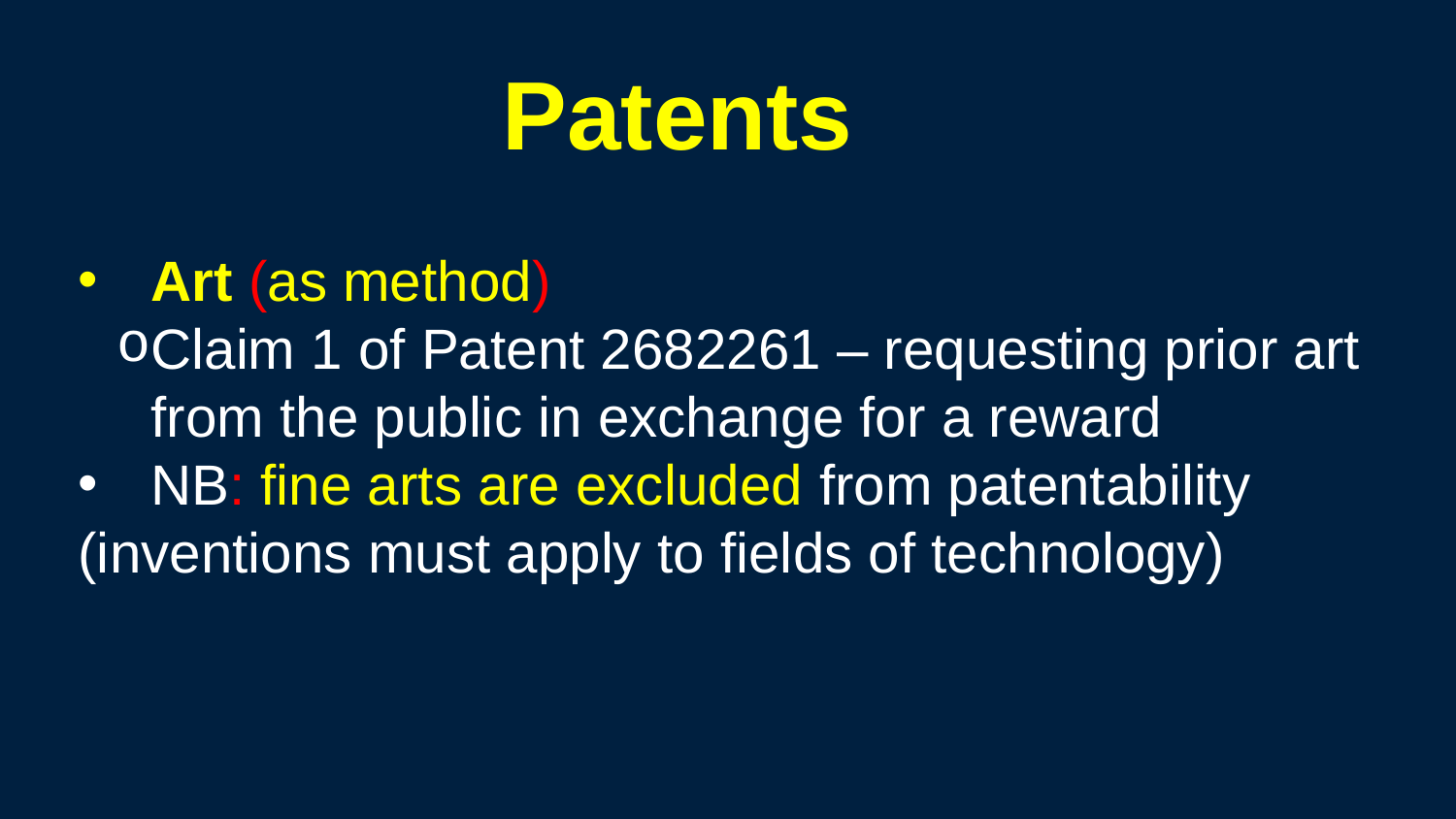

Patents
Art (as method)
Claim 1 of Patent 2682261 – requesting prior art
from the public in exchange for a reward
NB: fine arts are excluded from patentability
(inventions must apply to fields of technology)